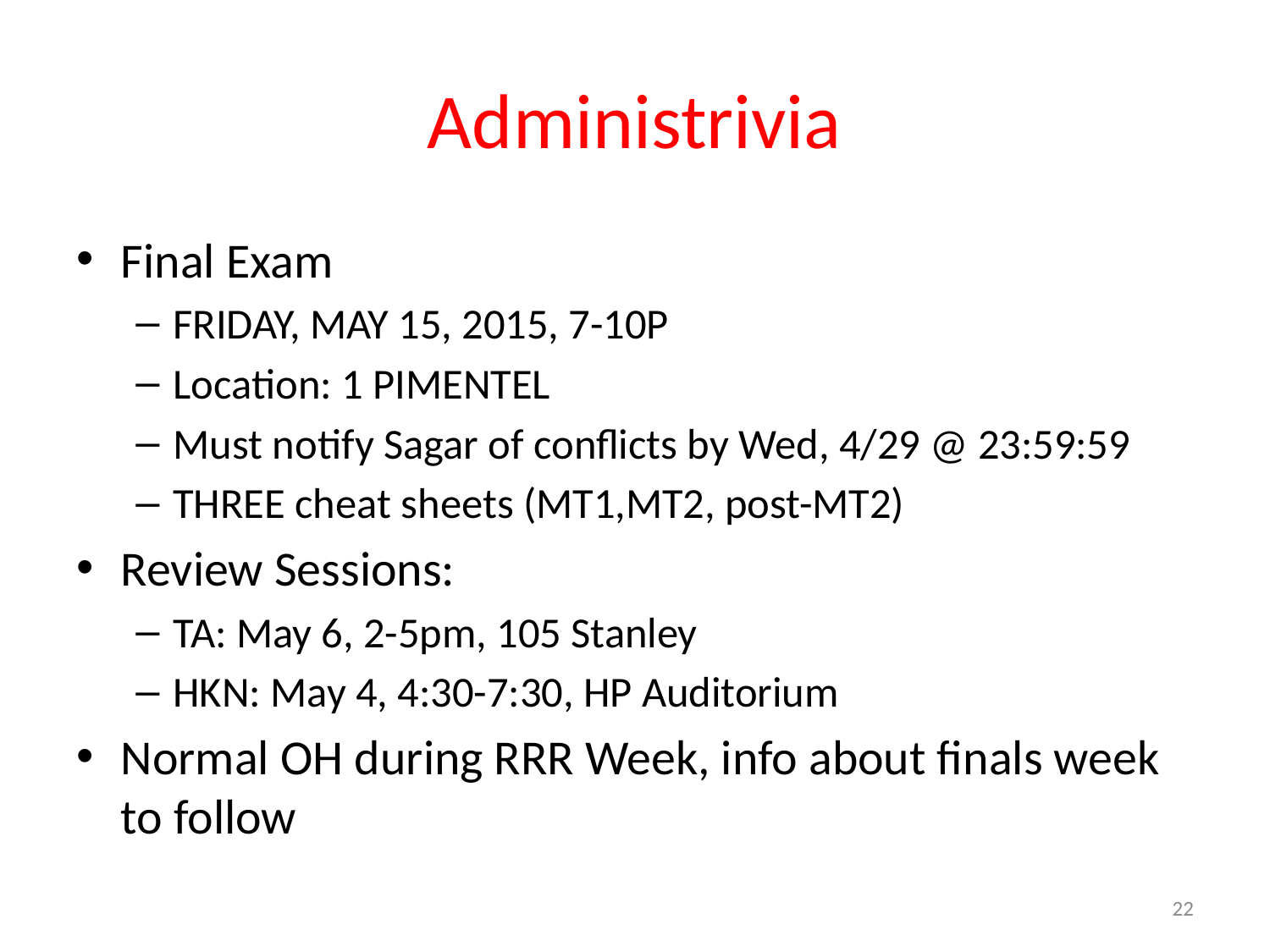

# Administrivia
Final Exam
FRIDAY, MAY 15, 2015, 7-10P
Location: 1 PIMENTEL
Must notify Sagar of conflicts by Wed, 4/29 @ 23:59:59
THREE cheat sheets (MT1,MT2, post-MT2)
Review Sessions:
TA: May 6, 2-5pm, 105 Stanley
HKN: May 4, 4:30-7:30, HP Auditorium
Normal OH during RRR Week, info about finals week to follow
22